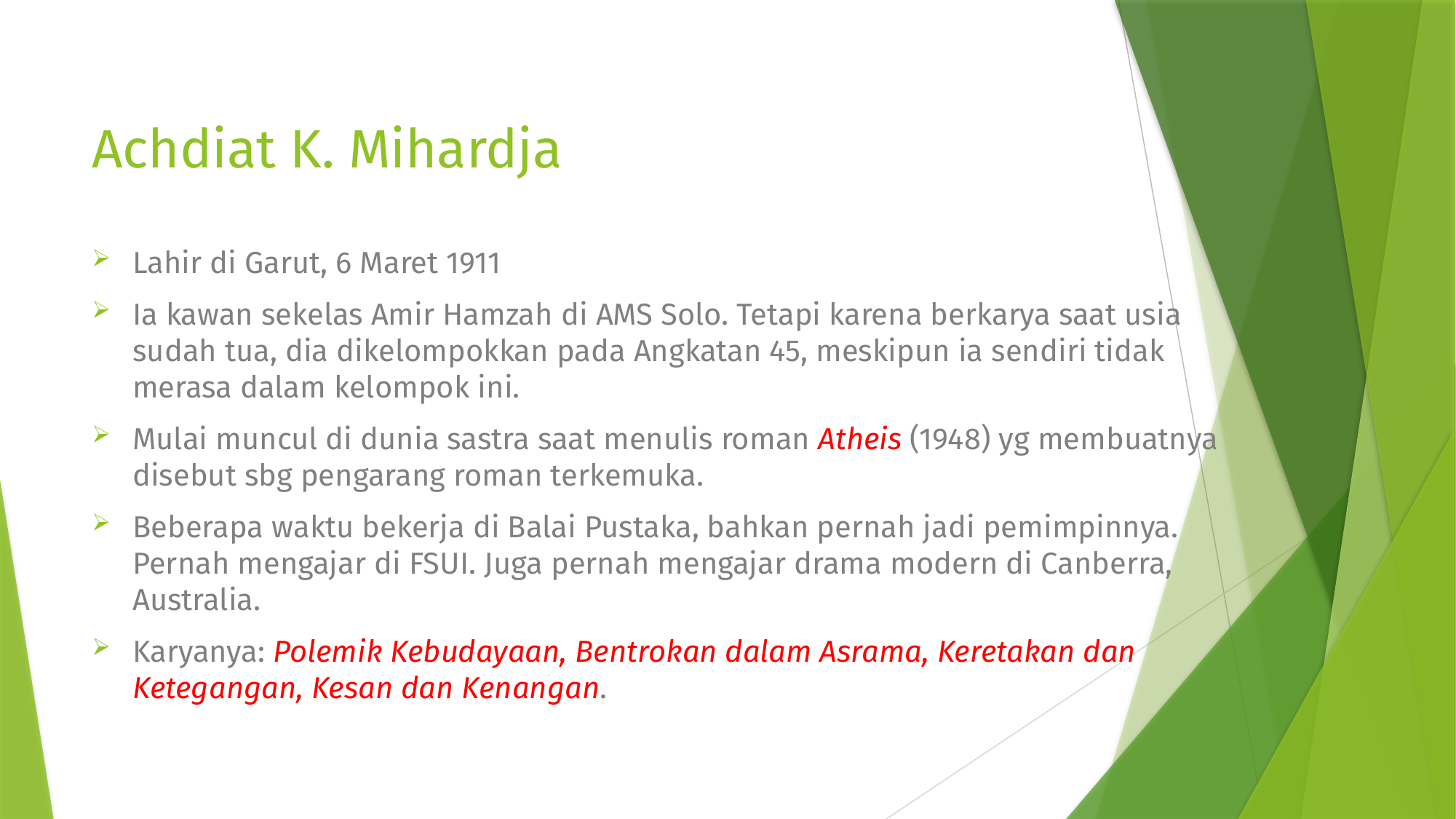

# Achdiat K. Mihardja
Lahir di Garut, 6 Maret 1911
Ia kawan sekelas Amir Hamzah di AMS Solo. Tetapi karena berkarya saat usia sudah tua, dia dikelompokkan pada Angkatan 45, meskipun ia sendiri tidak merasa dalam kelompok ini.
Mulai muncul di dunia sastra saat menulis roman Atheis (1948) yg membuatnya disebut sbg pengarang roman terkemuka.
Beberapa waktu bekerja di Balai Pustaka, bahkan pernah jadi pemimpinnya. Pernah mengajar di FSUI. Juga pernah mengajar drama modern di Canberra, Australia.
Karyanya: Polemik Kebudayaan, Bentrokan dalam Asrama, Keretakan dan Ketegangan, Kesan dan Kenangan.